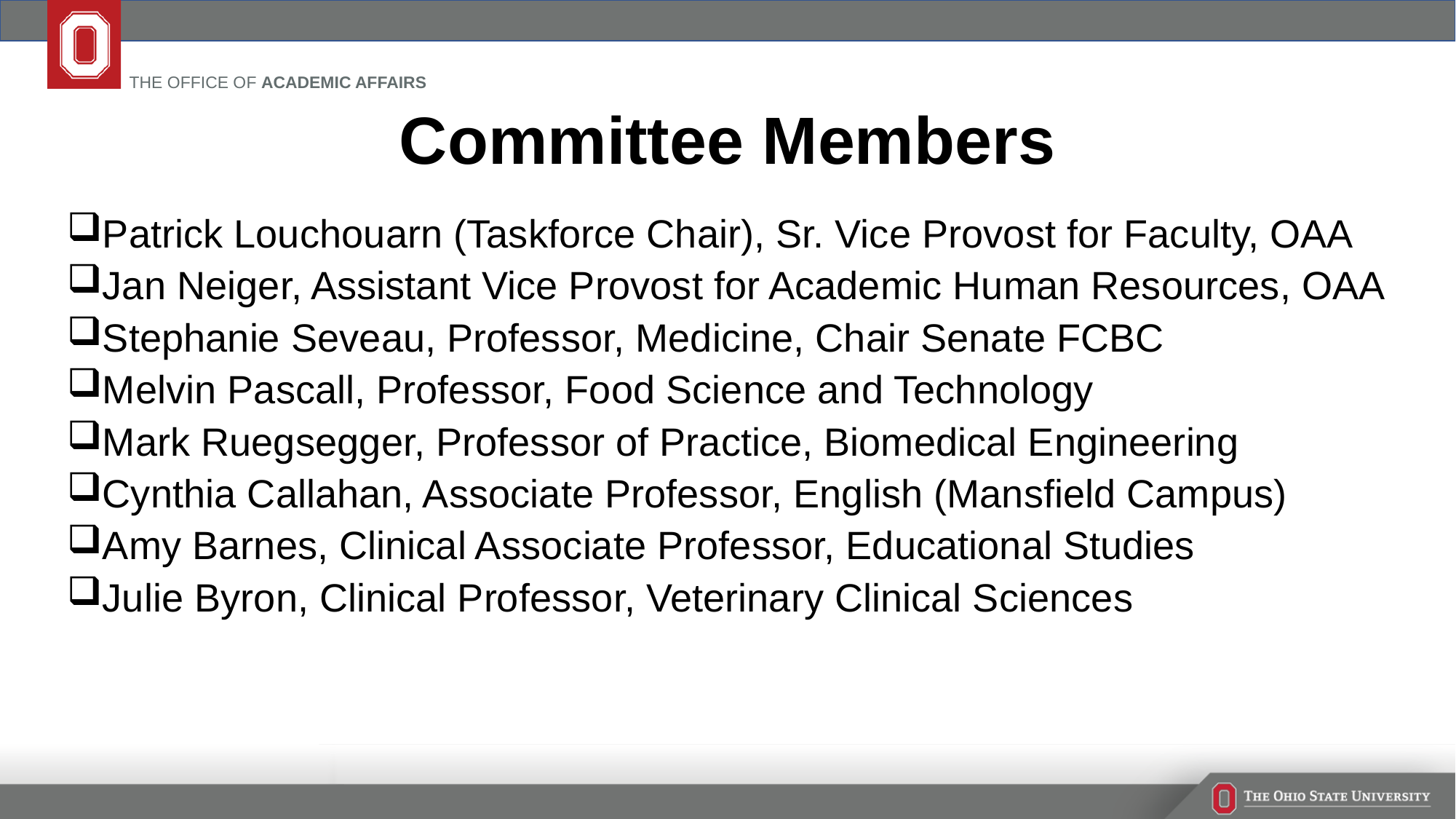

# Committee Members
Patrick Louchouarn (Taskforce Chair), Sr. Vice Provost for Faculty, OAA
Jan Neiger, Assistant Vice Provost for Academic Human Resources, OAA
Stephanie Seveau, Professor, Medicine, Chair Senate FCBC
Melvin Pascall, Professor, Food Science and Technology
Mark Ruegsegger, Professor of Practice, Biomedical Engineering
Cynthia Callahan, Associate Professor, English (Mansfield Campus)
Amy Barnes, Clinical Associate Professor, Educational Studies
Julie Byron, Clinical Professor, Veterinary Clinical Sciences